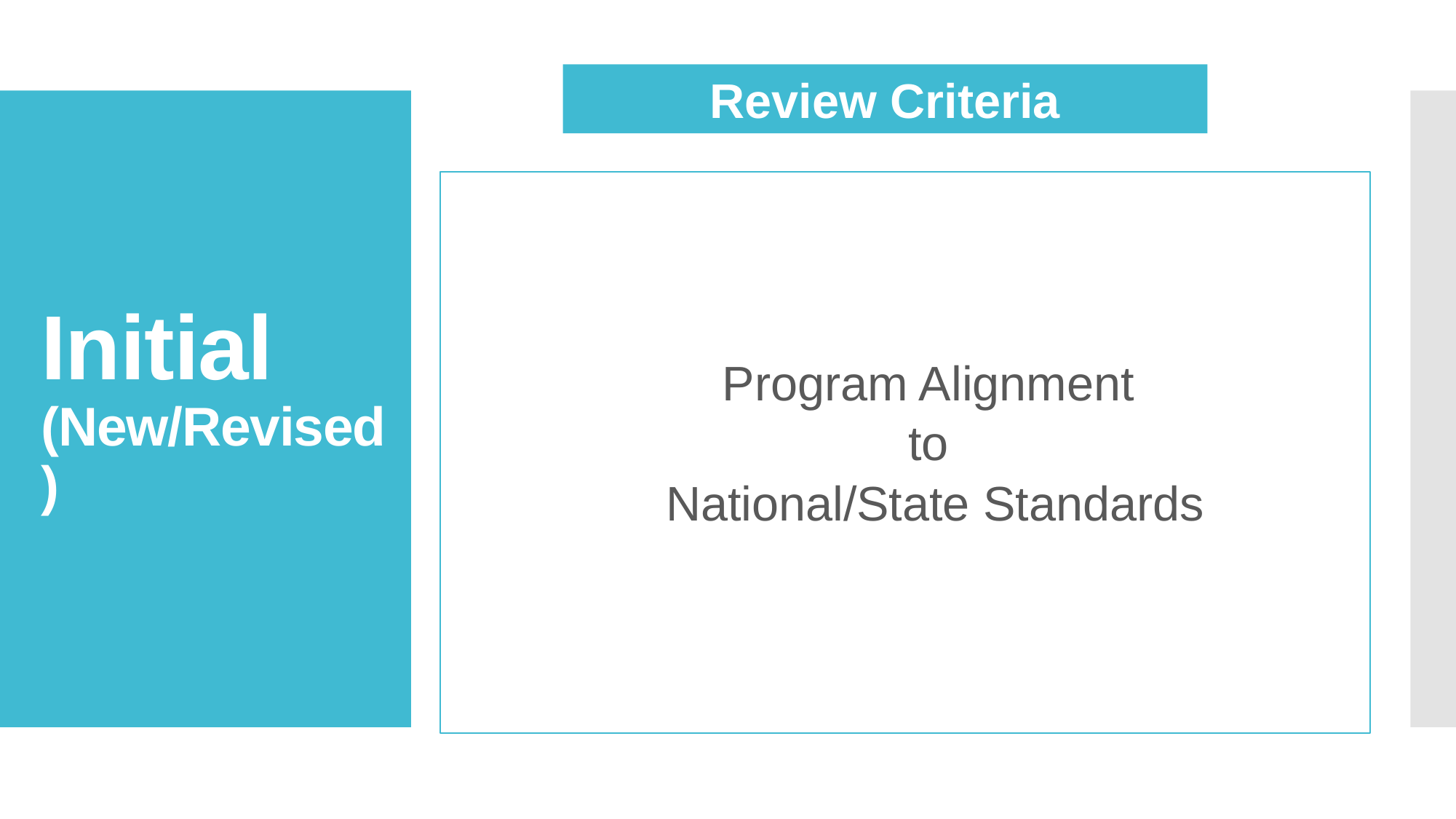

Review Criteria
# Initial (New/Revised)

Program Alignment
to
National/State Standards